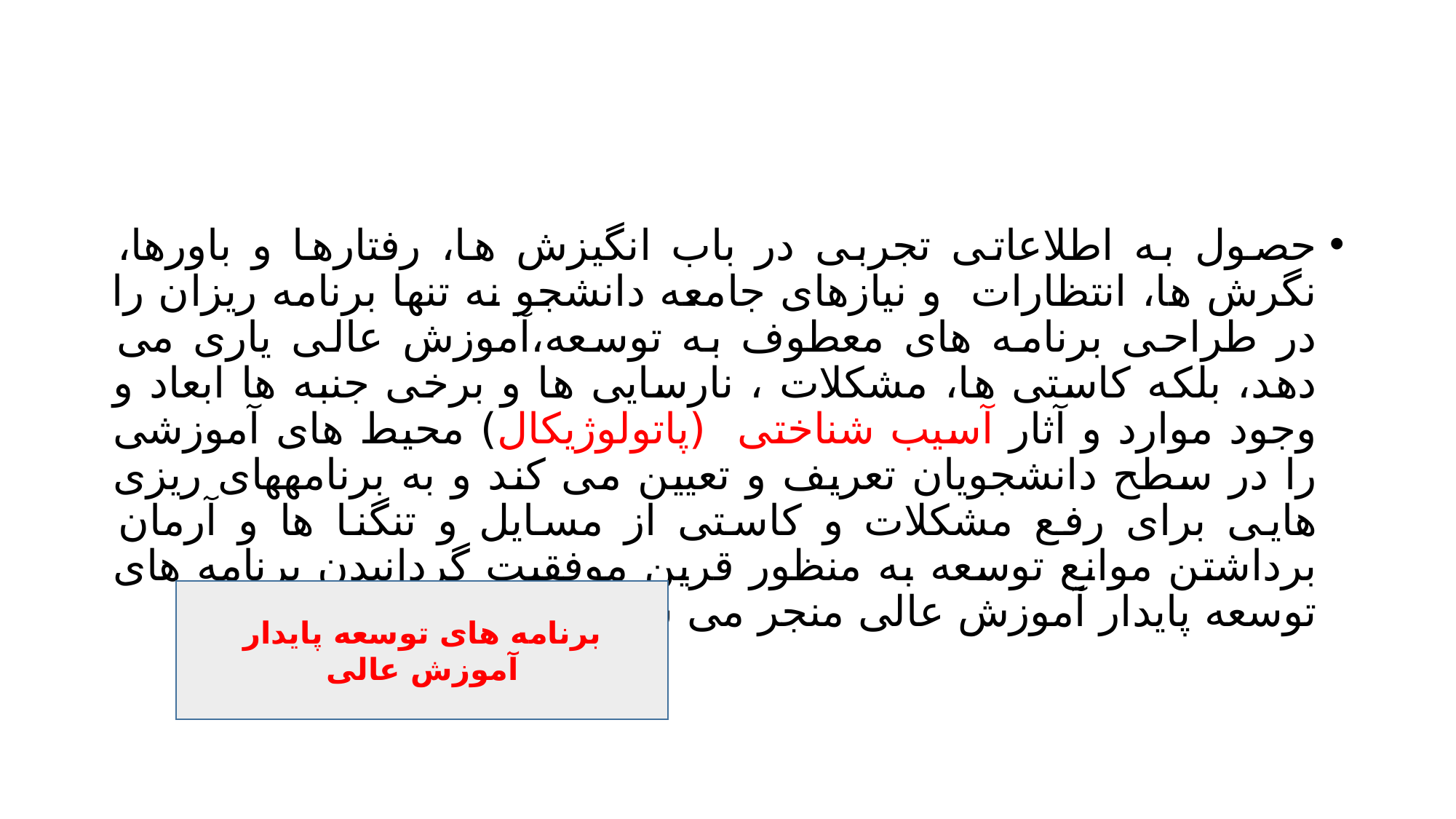

#
حصول به اطلاعاتی تجربی در باب انگیزش ها، رفتارها و باورها، نگرش ها، انتظارات  و نیازهای جامعه دانشجو نه تنها برنامه ریزان را در طراحی برنامه های معطوف به توسعه،آموزش عالی یاری می دهد، بلکه کاستی ها، مشکلات ، نارسایی ها و برخی جنبه ها ابعاد و وجود موارد و آثار آسیب شناختی  (پاتولوژیکال) محیط های آموزشی را در سطح دانشجویان تعریف و تعیین می کند و به برنامههای ریزی هایی برای رفع مشکلات و کاستی از مسایل و تنگنا ها و آرمان برداشتن موانع توسعه به منظور قرین موفقیت گردانیدن برنامه های توسعه پایدار آموزش عالی منجر می شود
برنامه های توسعه پایدار آموزش عالی